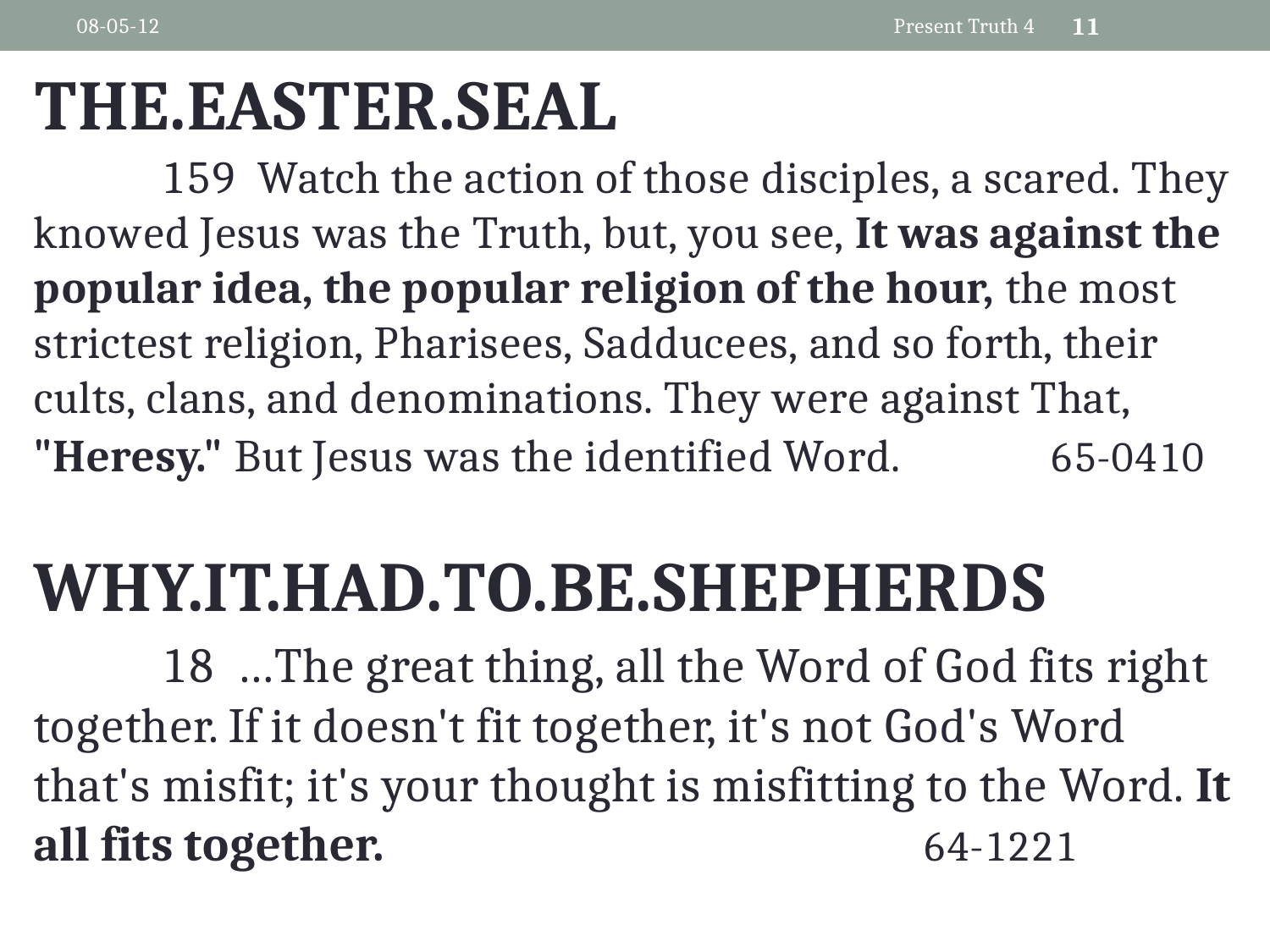

08-05-12
Present Truth 4
11
THE.EASTER.SEAL
	159  Watch the action of those disciples, a scared. They knowed Jesus was the Truth, but, you see, It was against the popular idea, the popular religion of the hour, the most strictest religion, Pharisees, Sadducees, and so forth, their cults, clans, and denominations. They were against That, "Heresy." But Jesus was the identified Word.		65-0410

WHY.IT.HAD.TO.BE.SHEPHERDS
	18  …The great thing, all the Word of God fits right together. If it doesn't fit together, it's not God's Word that's misfit; it's your thought is misfitting to the Word. It all fits together.					64-1221